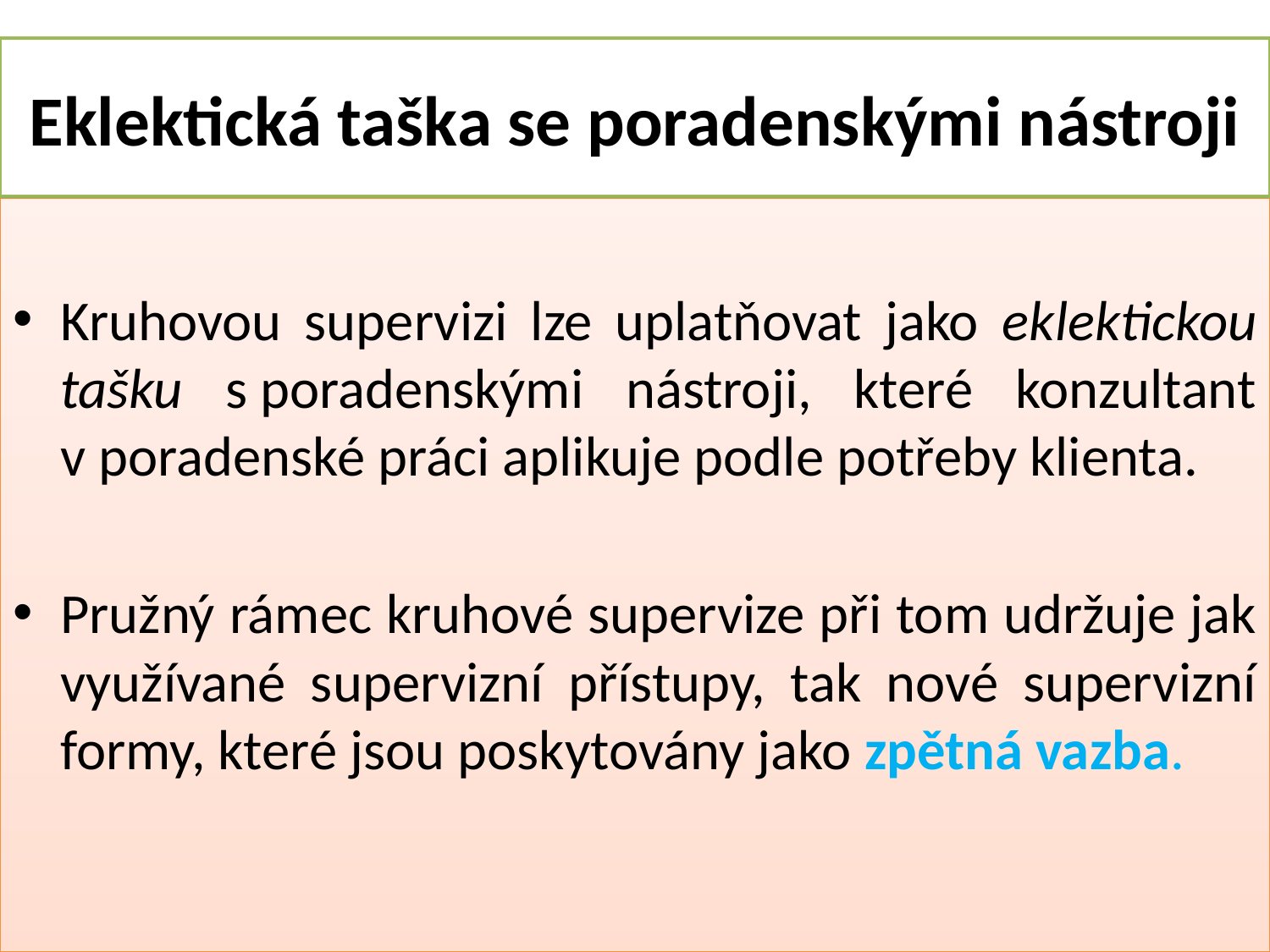

# Eklektická taška se poradenskými nástroji

Kruhovou supervizi lze uplatňovat jako eklektickou tašku s poradenskými nástroji, které konzultant v poradenské práci aplikuje podle potřeby klienta.

Pružný rámec kruhové supervize při tom udržuje jak využívané supervizní přístupy, tak nové supervizní formy, které jsou poskytovány jako zpětná vazba.